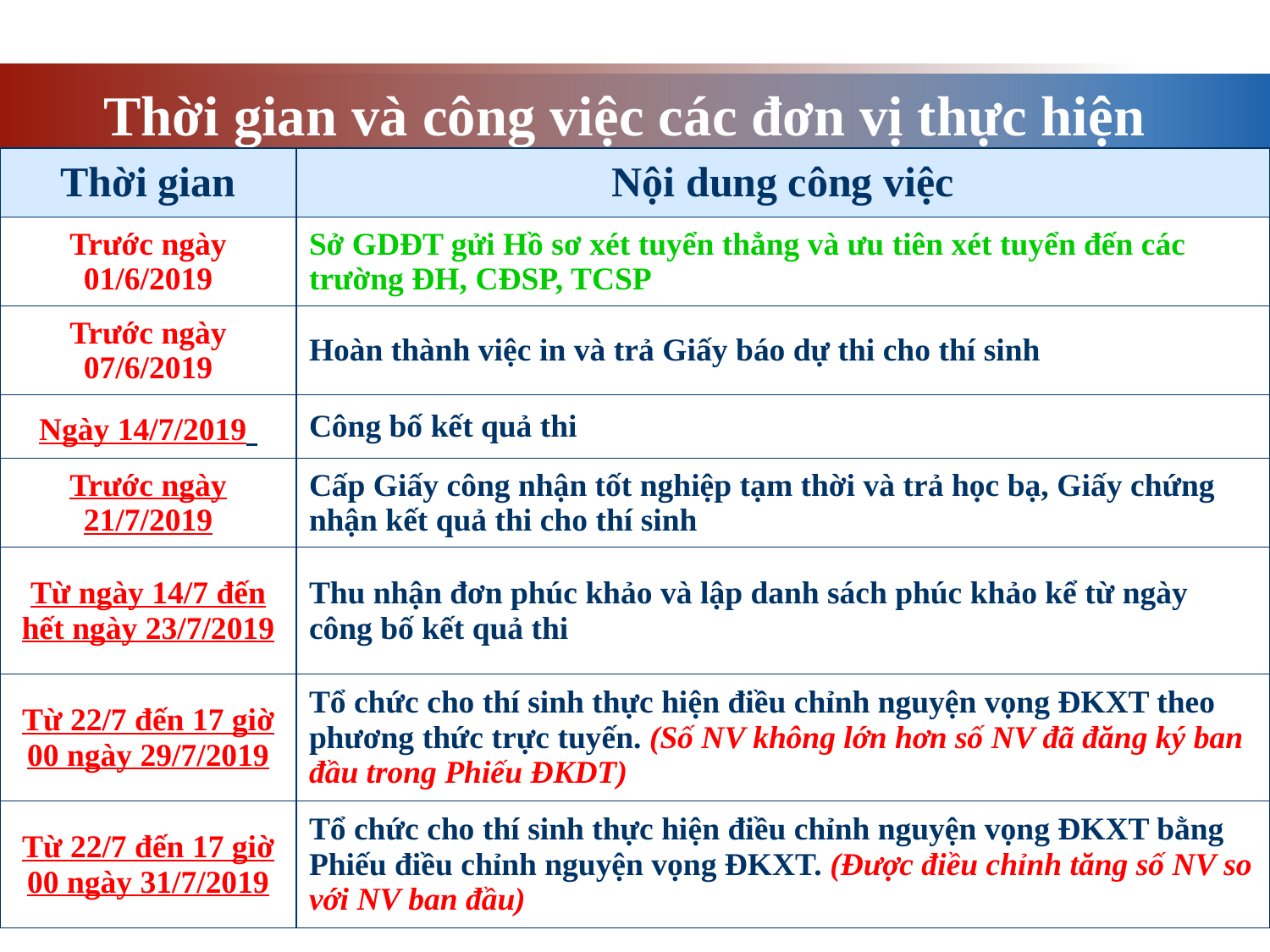

Thời gian và công việc các đơn vị thực hiện
| Thời gian | Nội dung công việc |
| --- | --- |
| Trước ngày 01/6/2019 | Sở GDĐT gửi Hồ sơ xét tuyển thẳng và ưu tiên xét tuyển đến các trường ĐH, CĐSP, TCSP |
| Trước ngày 07/6/2019 | Hoàn thành việc in và trả Giấy báo dự thi cho thí sinh |
| Ngày 14/7/2019 | Công bố kết quả thi |
| Trước ngày 21/7/2019 | Cấp Giấy công nhận tốt nghiệp tạm thời và trả học bạ, Giấy chứng nhận kết quả thi cho thí sinh |
| Từ ngày 14/7 đến hết ngày 23/7/2019 | Thu nhận đơn phúc khảo và lập danh sách phúc khảo kể từ ngày công bố kết quả thi |
| Từ 22/7 đến 17 giờ 00 ngày 29/7/2019 | Tổ chức cho thí sinh thực hiện điều chỉnh nguyện vọng ĐKXT theo phương thức trực tuyến. (Số NV không lớn hơn số NV đã đăng ký ban đầu trong Phiếu ĐKDT) |
| Từ 22/7 đến 17 giờ 00 ngày 31/7/2019 | Tổ chức cho thí sinh thực hiện điều chỉnh nguyện vọng ĐKXT bằng Phiếu điều chỉnh nguyện vọng ĐKXT. (Được điều chỉnh tăng số NV so với NV ban đầu) |